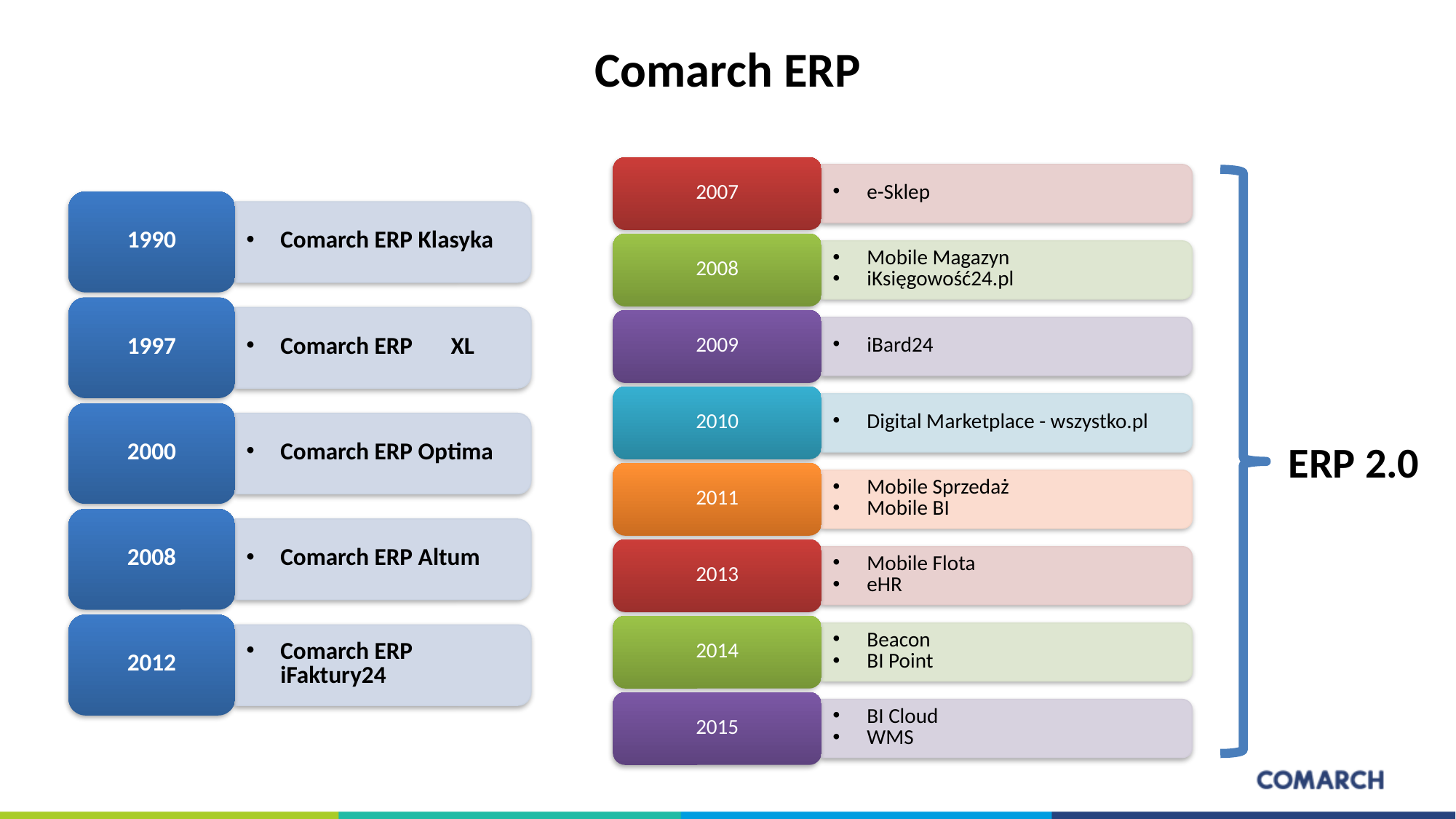

Comarch ERP
2007
e-Sklep
2008
iKsięgowość24.pl
2009
iBard24
2010
2011
Mobile Sprzedaż
2013
Mobile Flota
eHR
Mobile BI
Digital Marketplace - wszystko.pl
Mobile Magazyn
2014
Beacon
BI Point
2015
WMS
BI Cloud

1990
Comarch ERP Klasyka
1997
2000
Comarch ERP Optima
2008
Comarch ERP Altum
2012
Comarch ERP iFaktury24
ERP 2.0